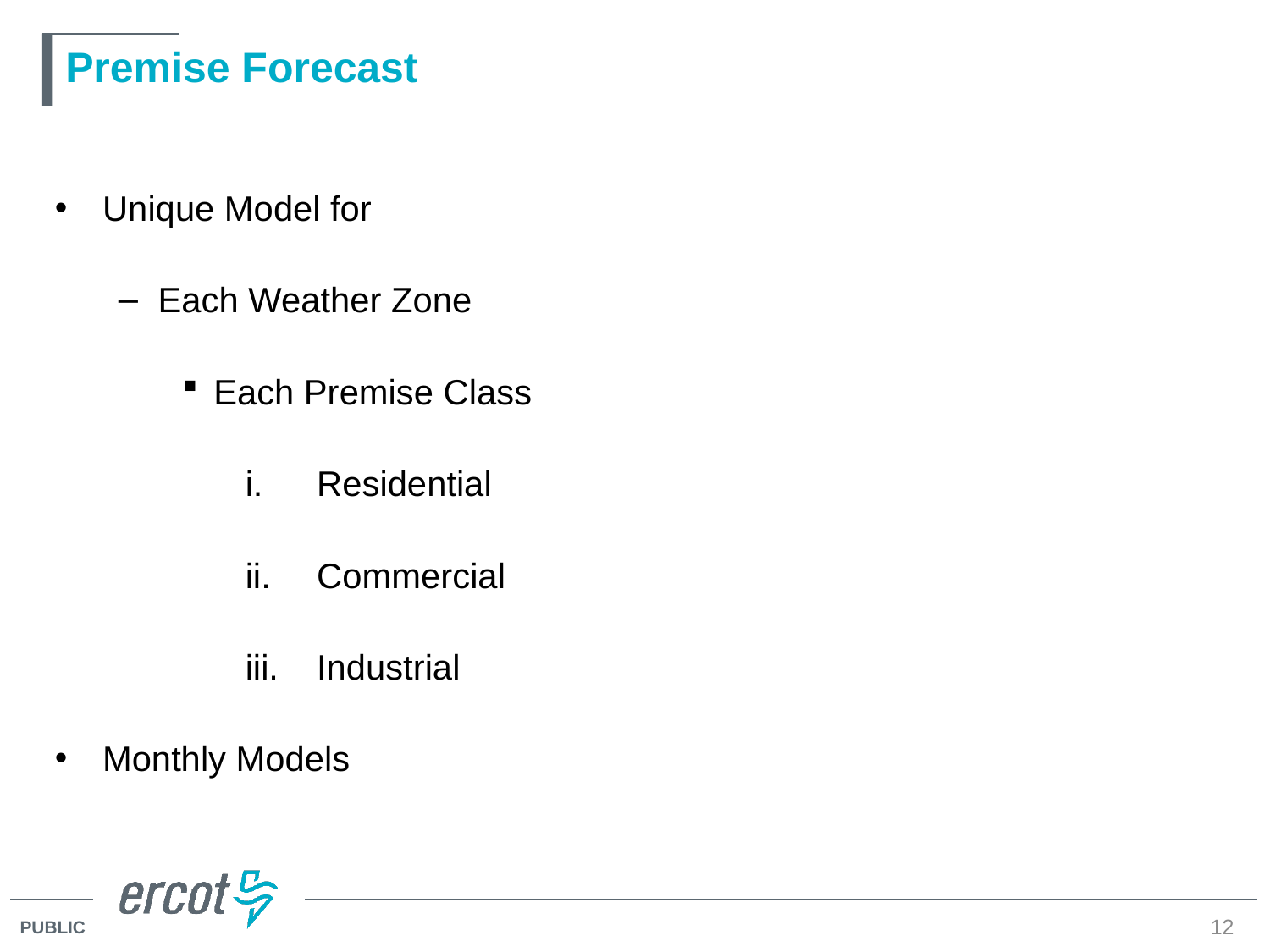

# Premise Forecast
Unique Model for
Each Weather Zone
Each Premise Class
Residential
Commercial
Industrial
Monthly Models

12